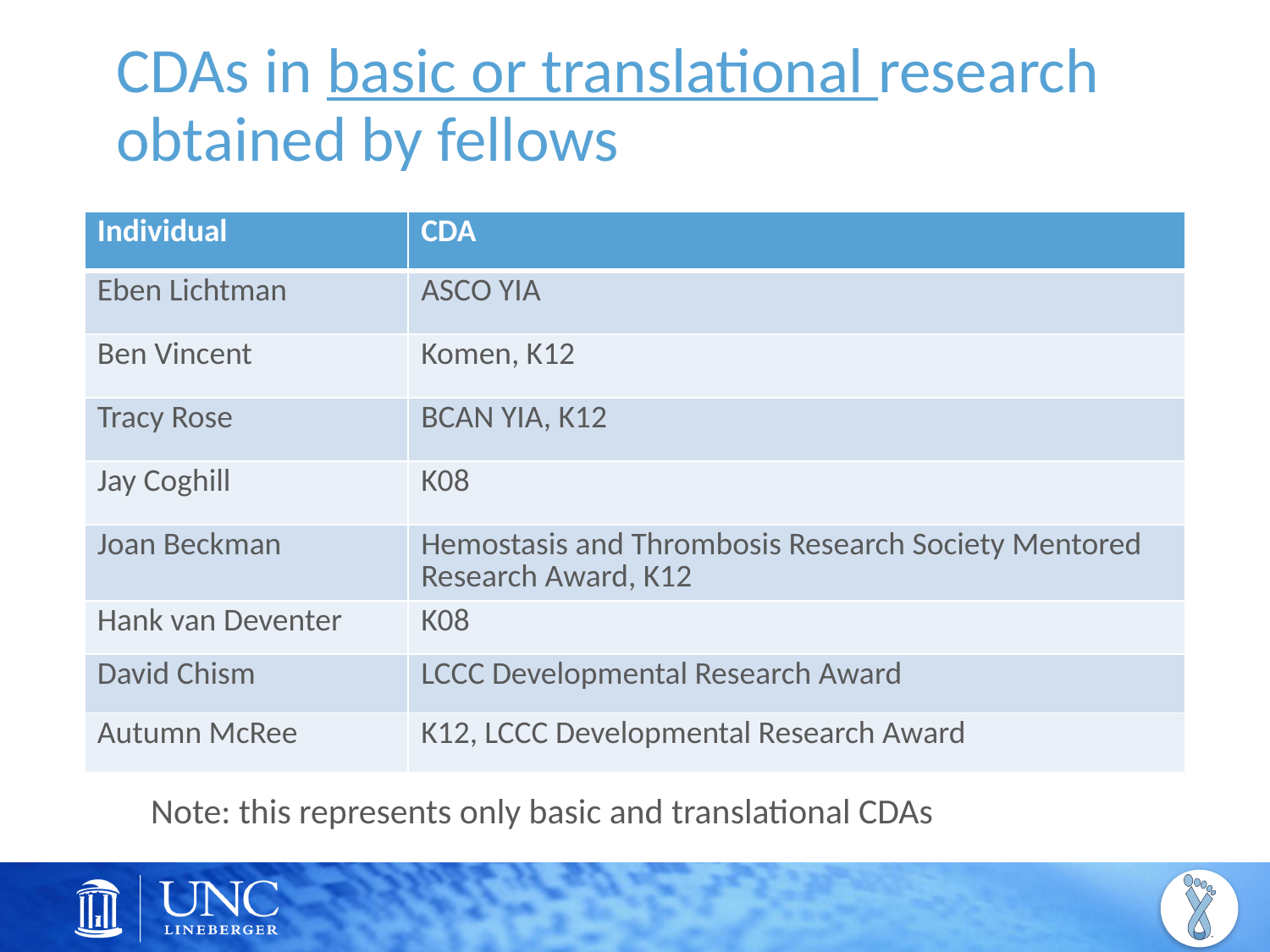

CDAs in basic or translational research obtained by fellows
| Individual | CDA |
| --- | --- |
| Eben Lichtman | ASCO YIA |
| Ben Vincent | Komen, K12 |
| Tracy Rose | BCAN YIA, K12 |
| Jay Coghill | K08 |
| Joan Beckman | Hemostasis and Thrombosis Research Society Mentored Research Award, K12 |
| Hank van Deventer | K08 |
| David Chism | LCCC Developmental Research Award |
| Autumn McRee | K12, LCCC Developmental Research Award |
Note: this represents only basic and translational CDAs